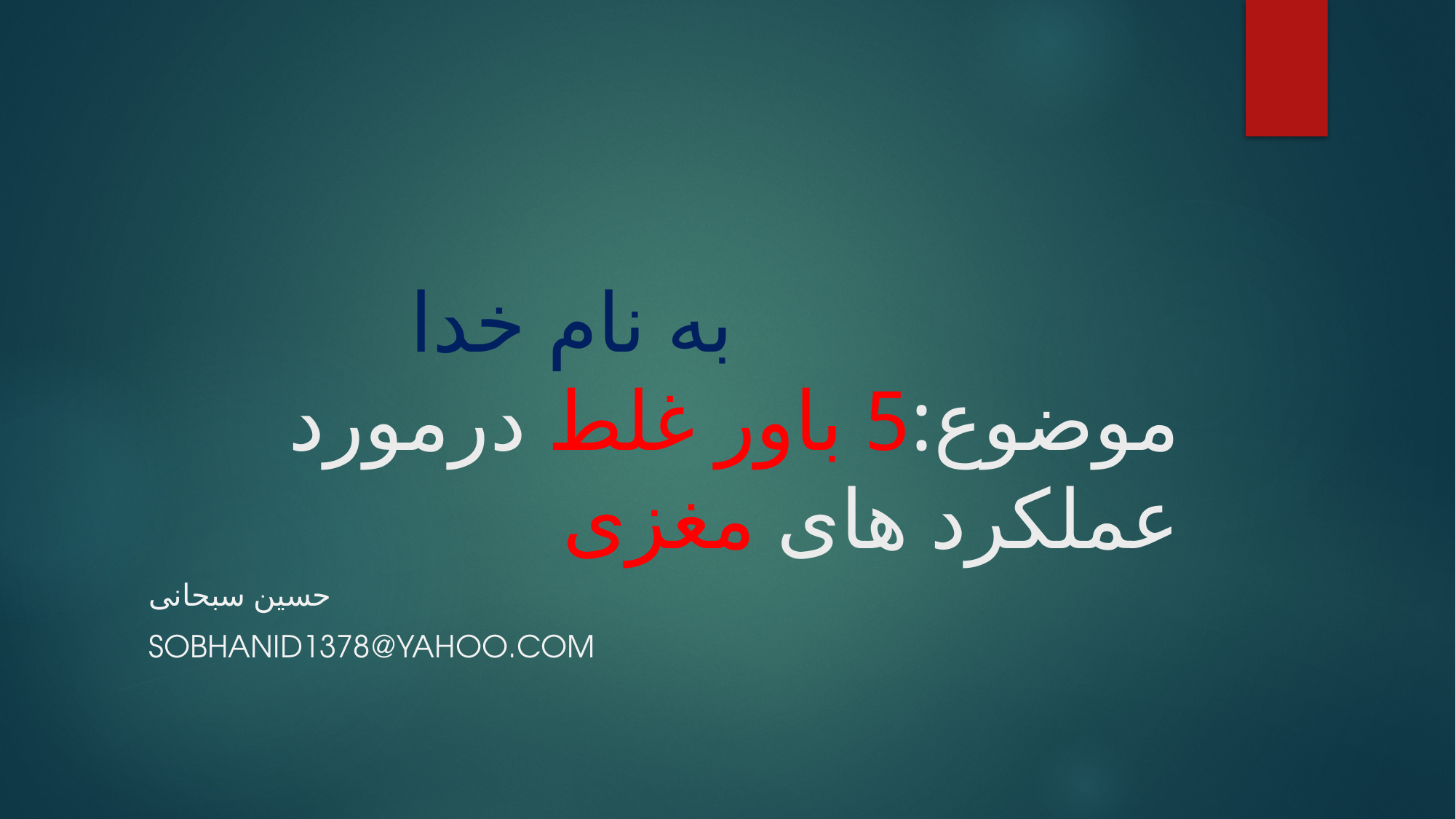

# به نام خدا موضوع:5 باور غلط درمورد عملکرد های مغزی
حسین سبحانی
sobhanid1378@yahoo.com